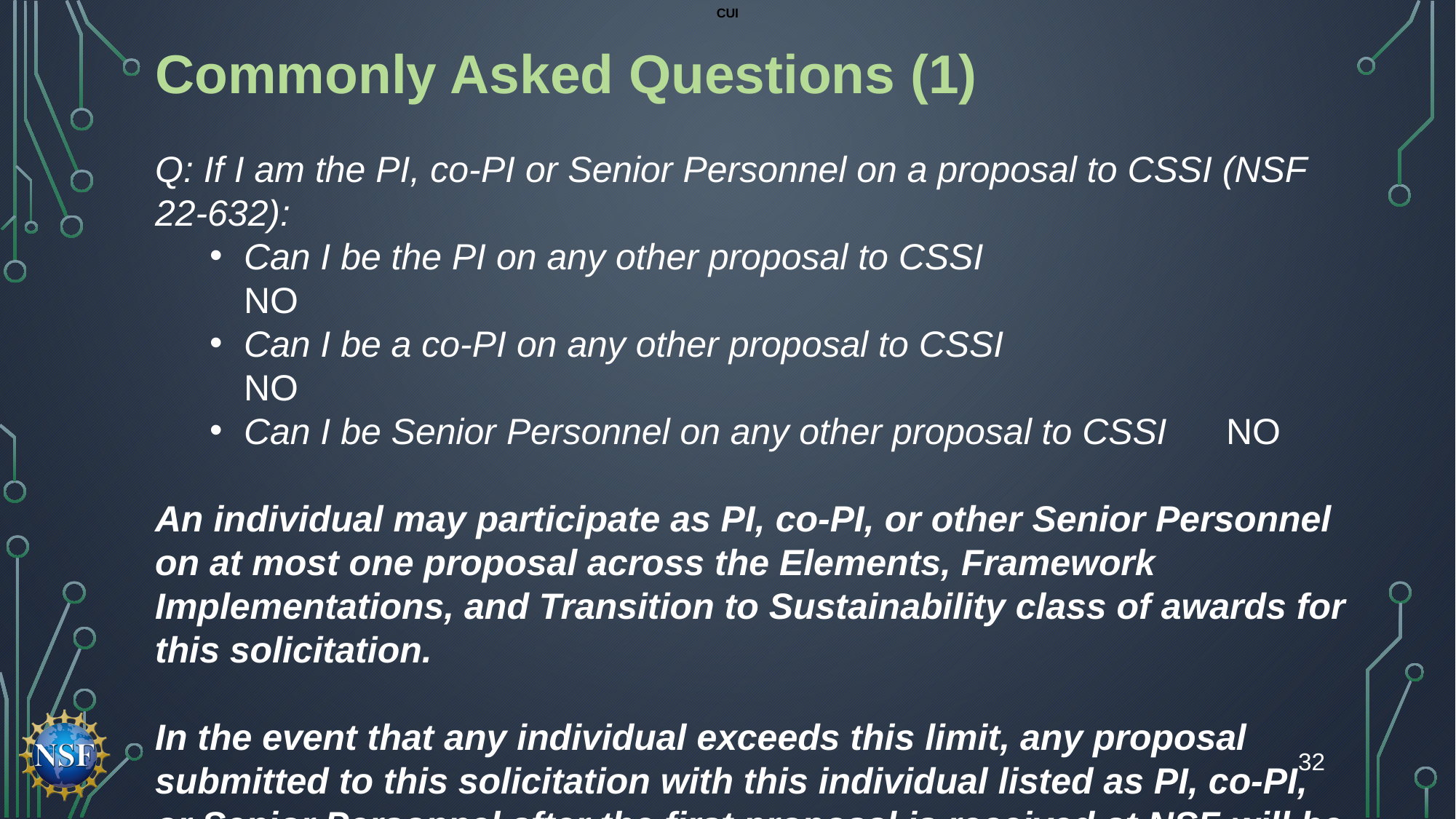

# Commonly Asked Questions (1)
Q: If I am the PI, co-PI or Senior Personnel on a proposal to CSSI (NSF 22-632):
Can I be the PI on any other proposal to CSSI				NO
Can I be a co-PI on any other proposal to CSSI				NO
Can I be Senior Personnel on any other proposal to CSSI	NO

An individual may participate as PI, co-PI, or other Senior Personnel on at most one proposal across the Elements, Framework Implementations, and Transition to Sustainability class of awards for this solicitation.

In the event that any individual exceeds this limit, any proposal submitted to this solicitation with this individual listed as PI, co-PI, or Senior Personnel after the first proposal is received at NSF will be returned without review.

32